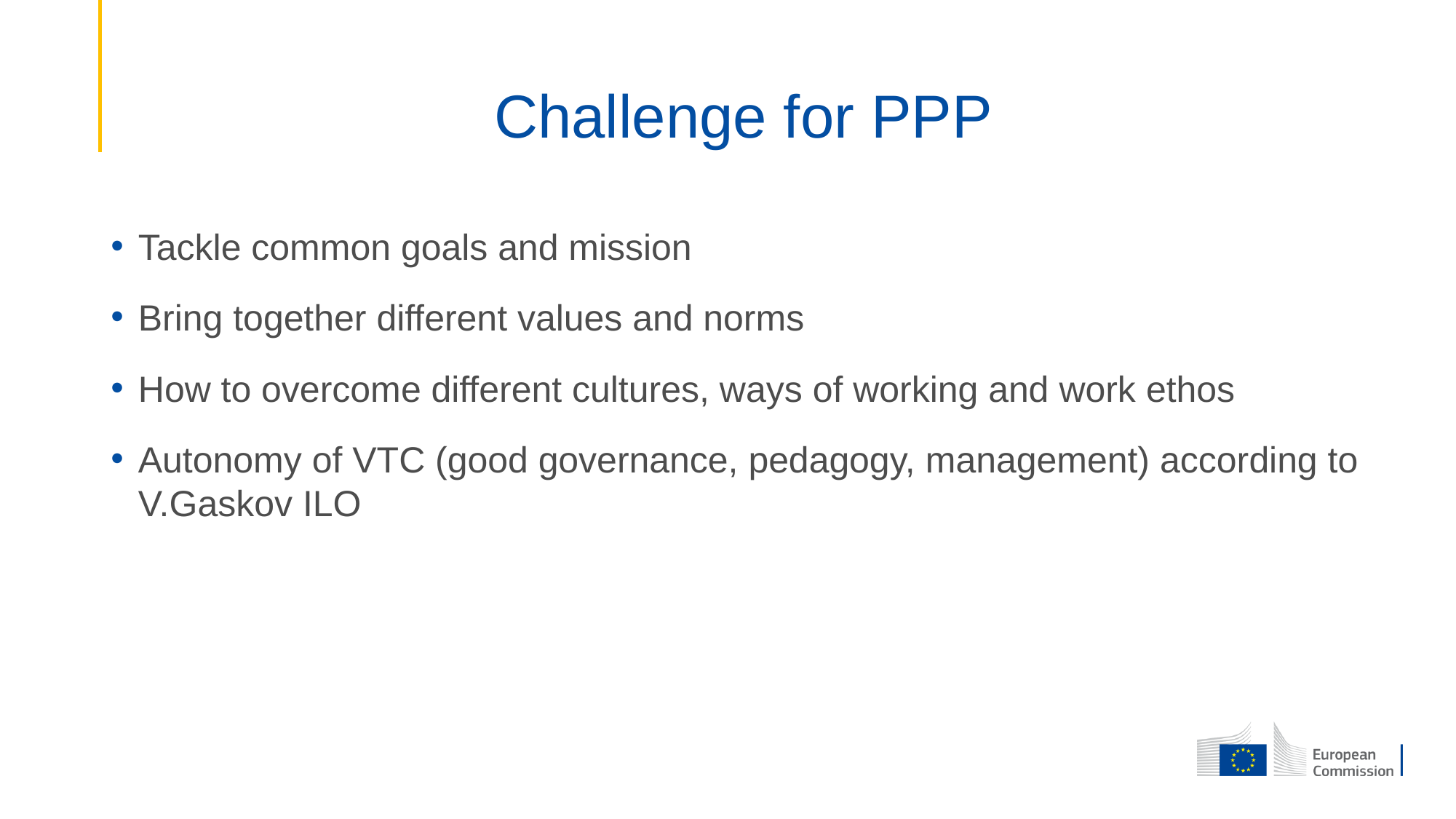

# Challenge for PPP
Tackle common goals and mission
Bring together different values and norms
How to overcome different cultures, ways of working and work ethos
Autonomy of VTC (good governance, pedagogy, management) according to V.Gaskov ILO